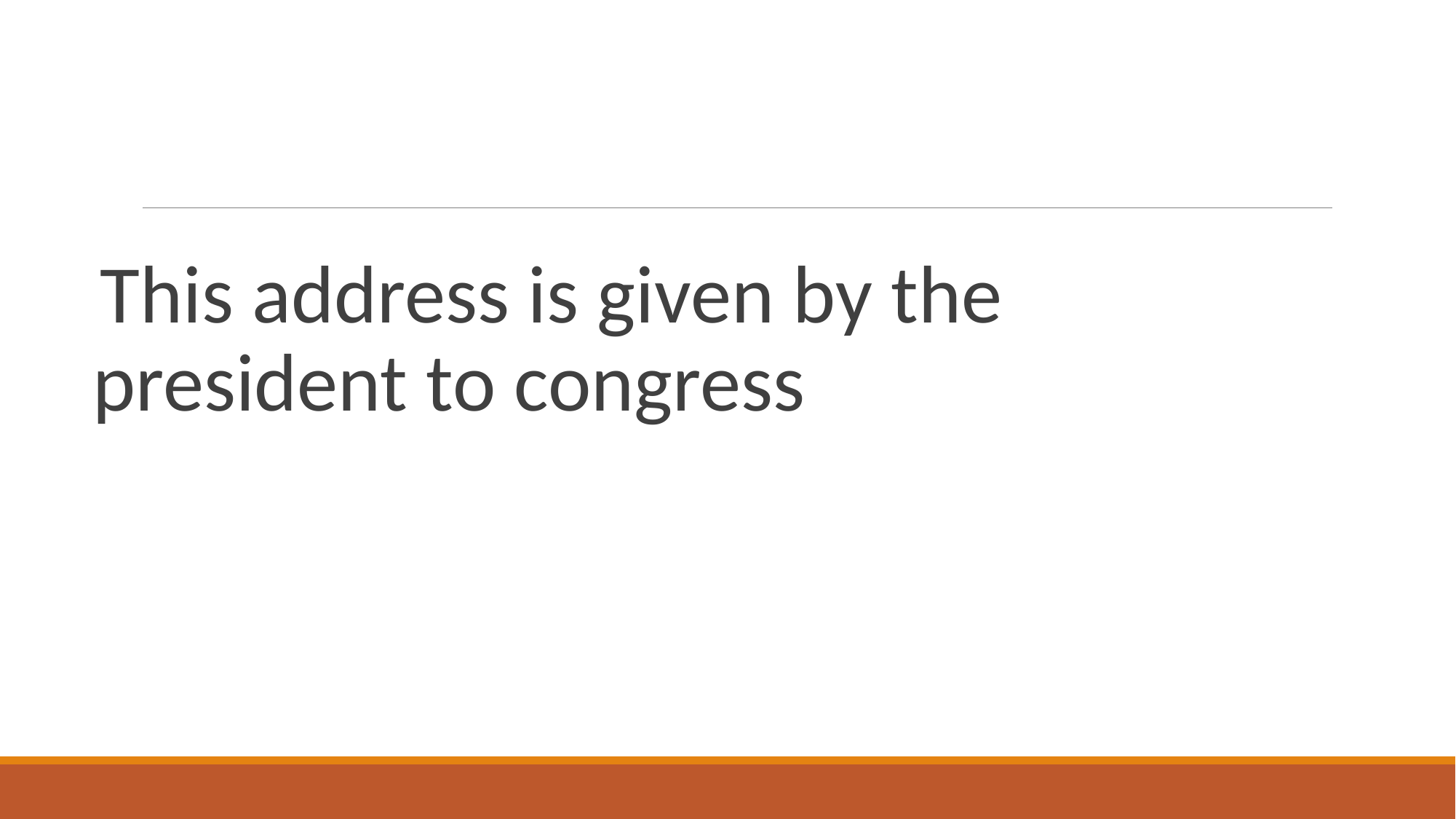

#
This address is given by the president to congress